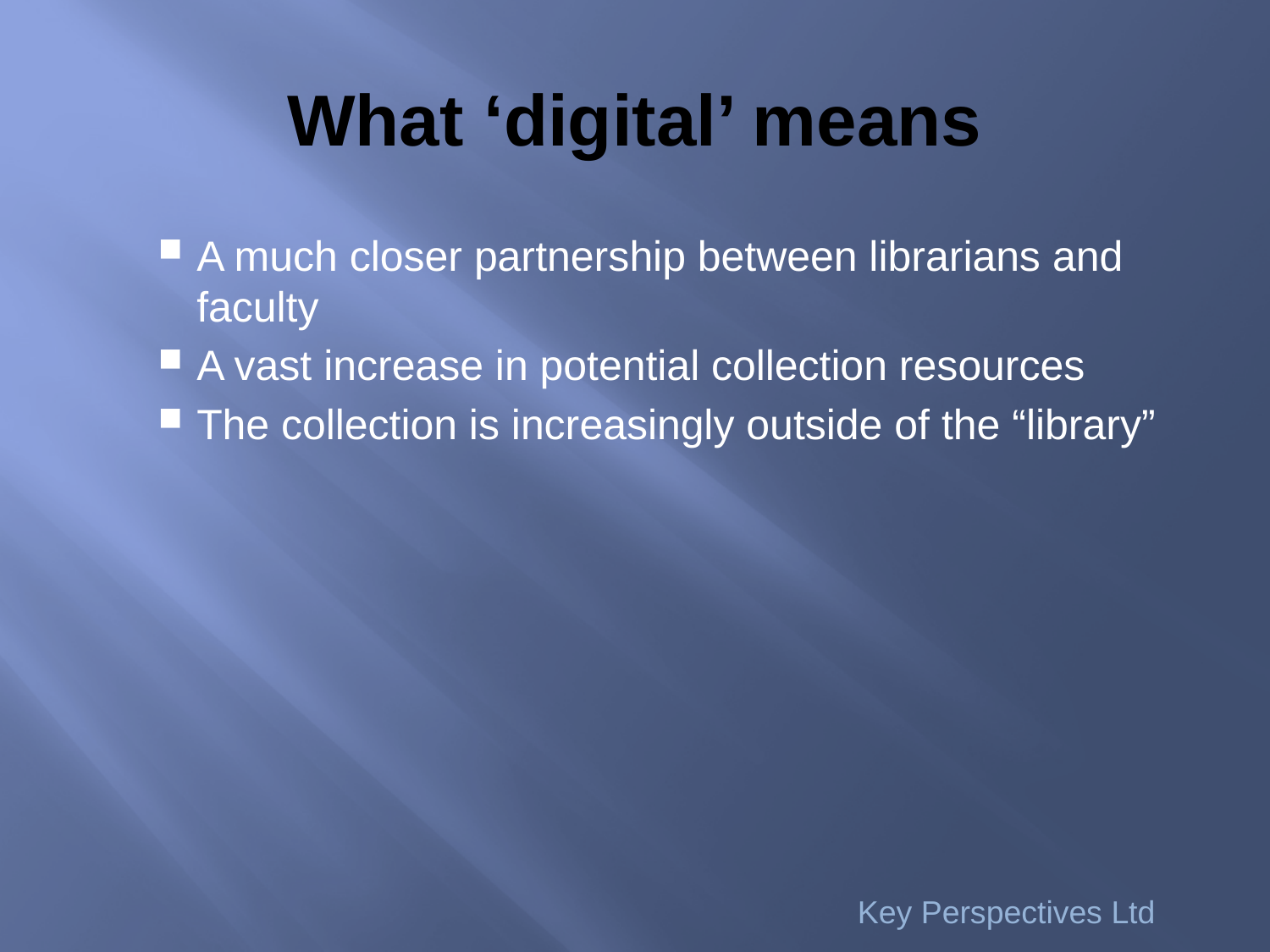

# What ‘digital’ means
A much closer partnership between librarians and faculty
A vast increase in potential collection resources
The collection is increasingly outside of the “library”

Key Perspectives Ltd